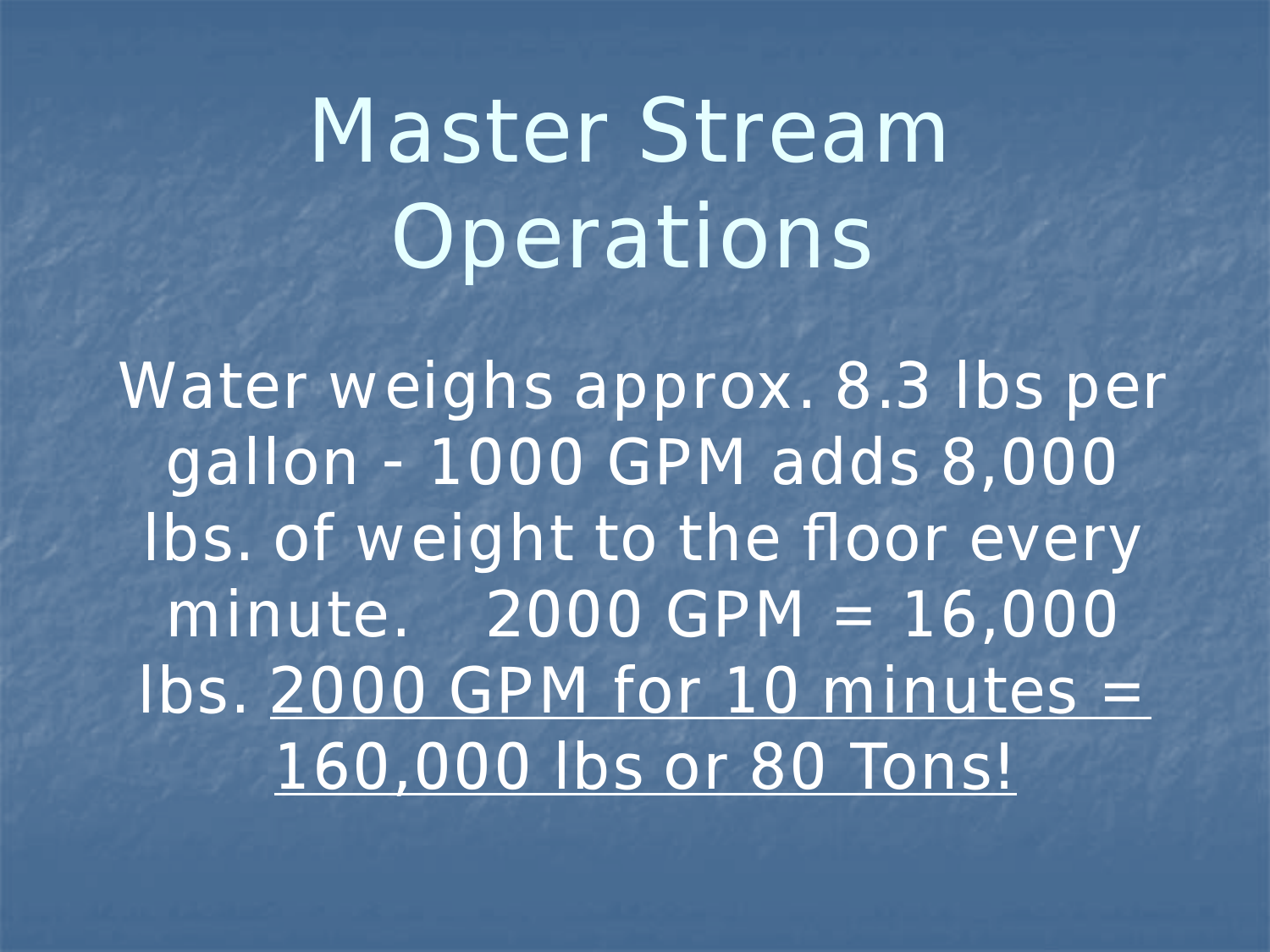

# Master Stream Operations
Water weighs approx. 8.3 lbs per gallon - 1000 GPM adds 8,000 lbs. of weight to the floor every minute.    2000 GPM = 16,000 lbs. 2000 GPM for 10 minutes = 160,000 lbs or 80 Tons!